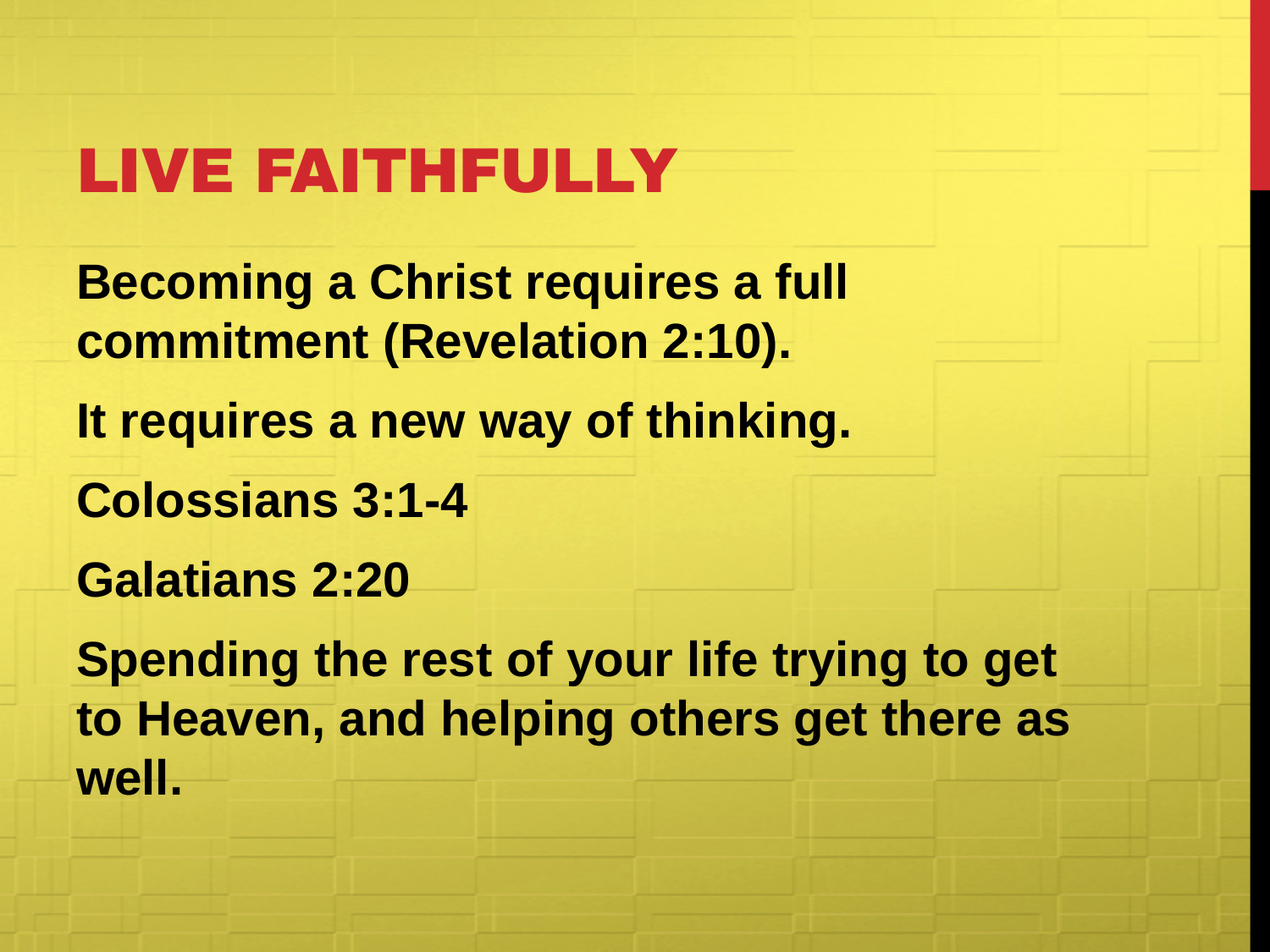

# Live Faithfully
Becoming a Christ requires a full commitment (Revelation 2:10).
It requires a new way of thinking.
Colossians 3:1-4
Galatians 2:20
Spending the rest of your life trying to get to Heaven, and helping others get there as well.